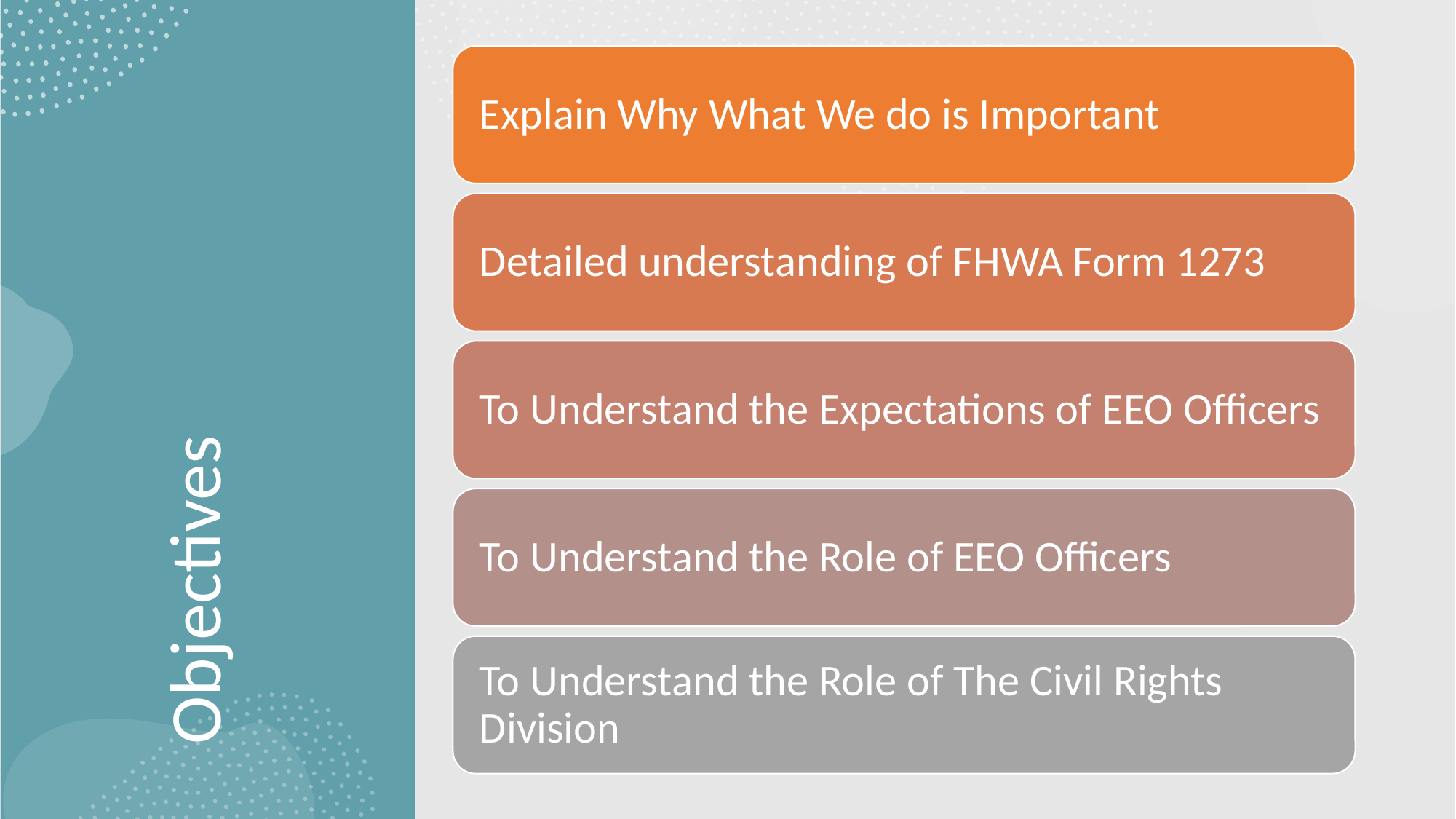

Explain Why What We do is Important
Detailed understanding of FHWA Form 1273
To Understand the Expectations of EEO Officers
To Understand the Role of EEO Officers
To Understand the Role of The Civil Rights Division
# Objectives